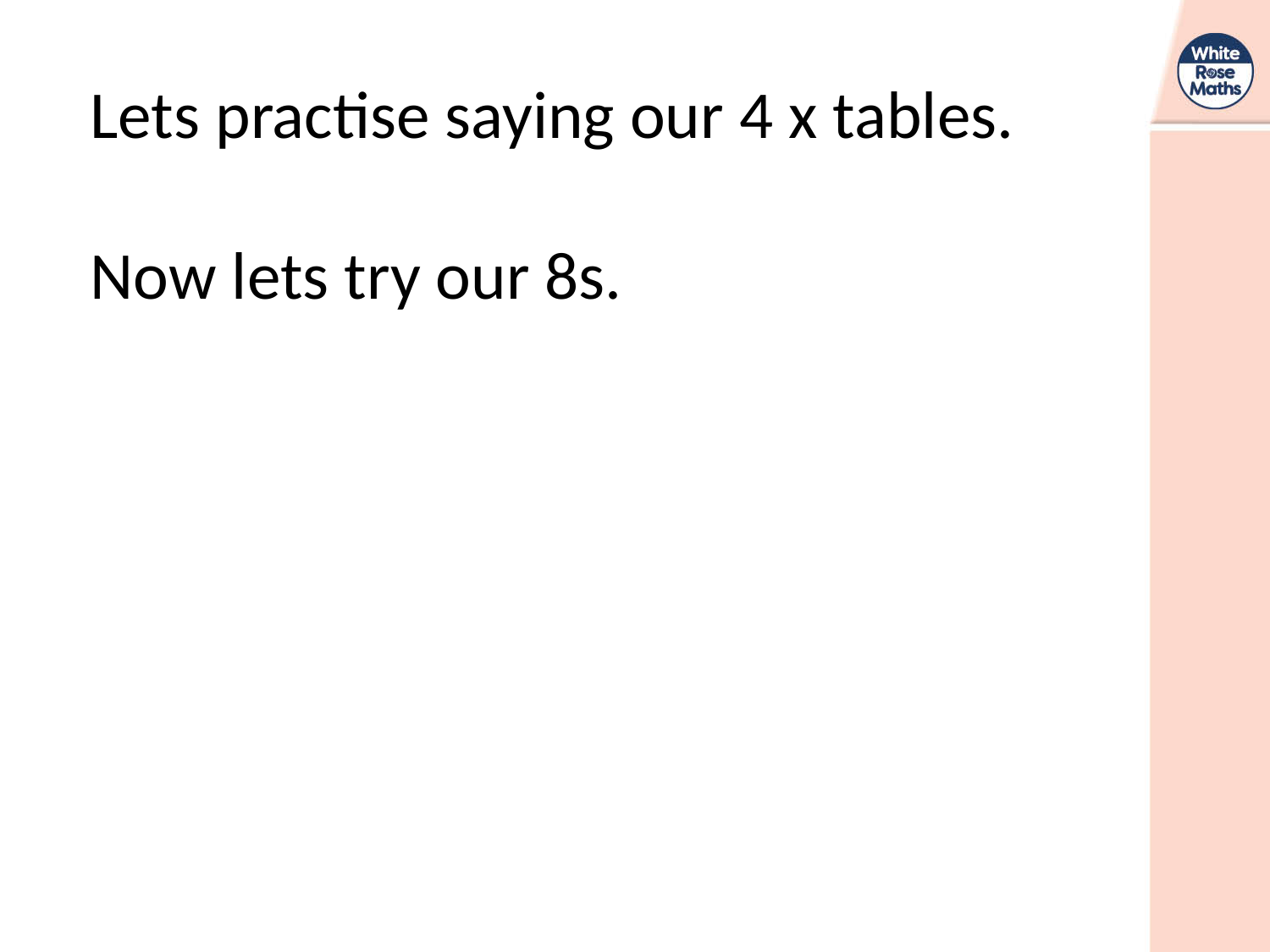

Lets practise saying our 4 x tables.

Now lets try our 8s.